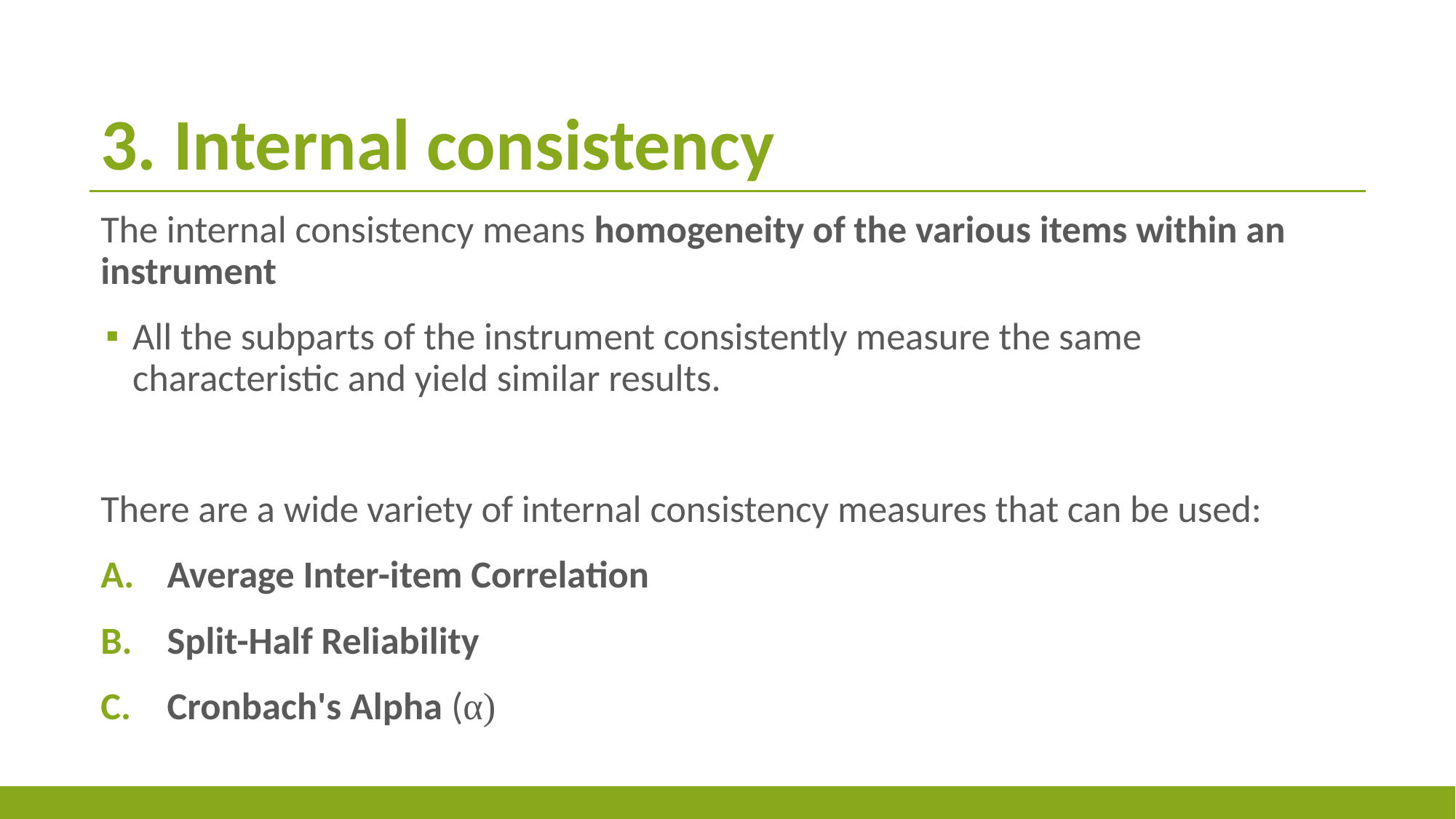

# 3. Internal consistency
The internal consistency means homogeneity of the various items within an instrument
All the subparts of the instrument consistently measure the same characteristic and yield similar results.

There are a wide variety of internal consistency measures that can be used:
Average Inter-item Correlation
Split-Half Reliability
Cronbach's Alpha (α)